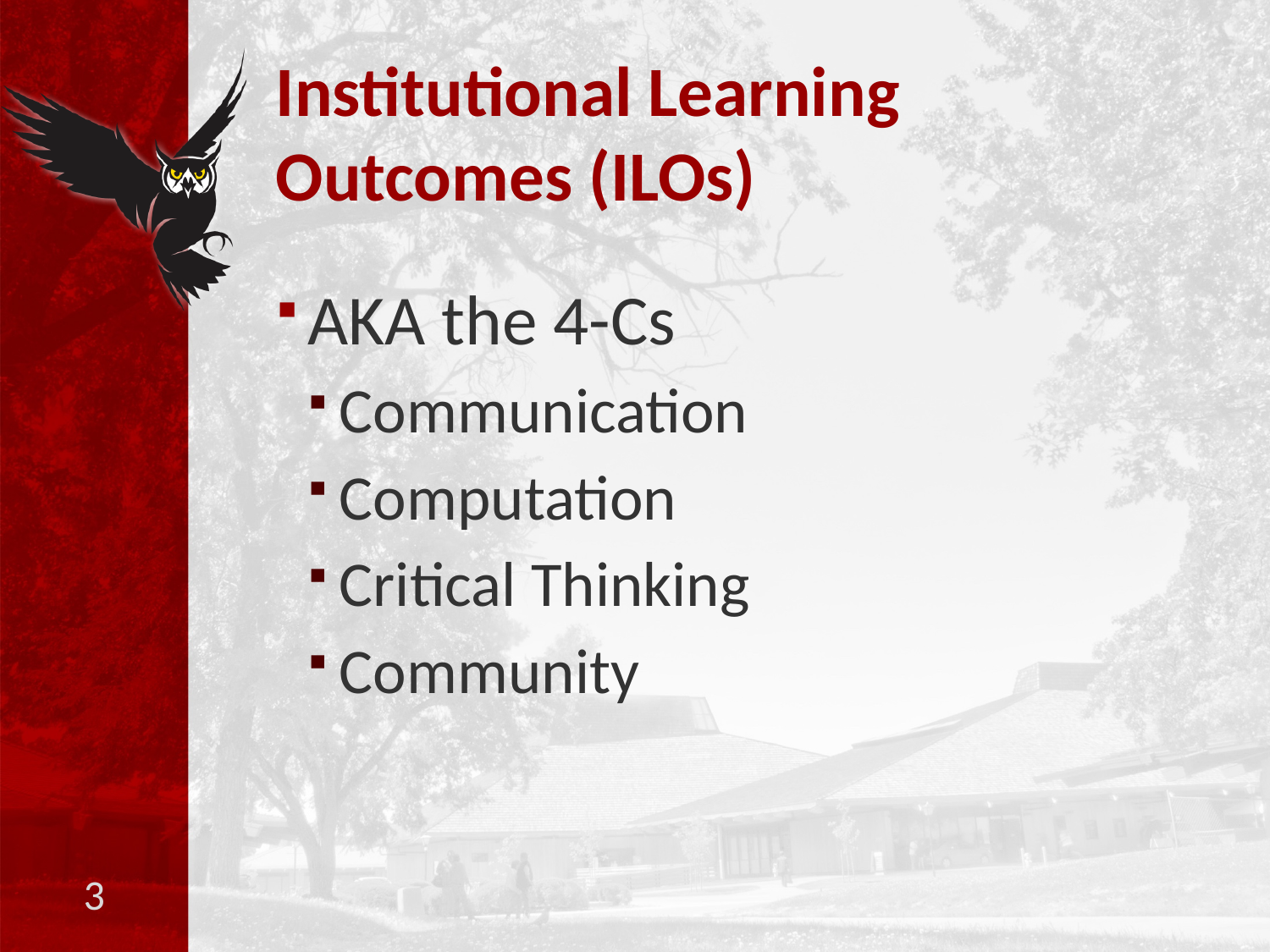

# Institutional Learning Outcomes (ILOs)
AKA the 4-Cs
Communication
Computation
Critical Thinking
Community